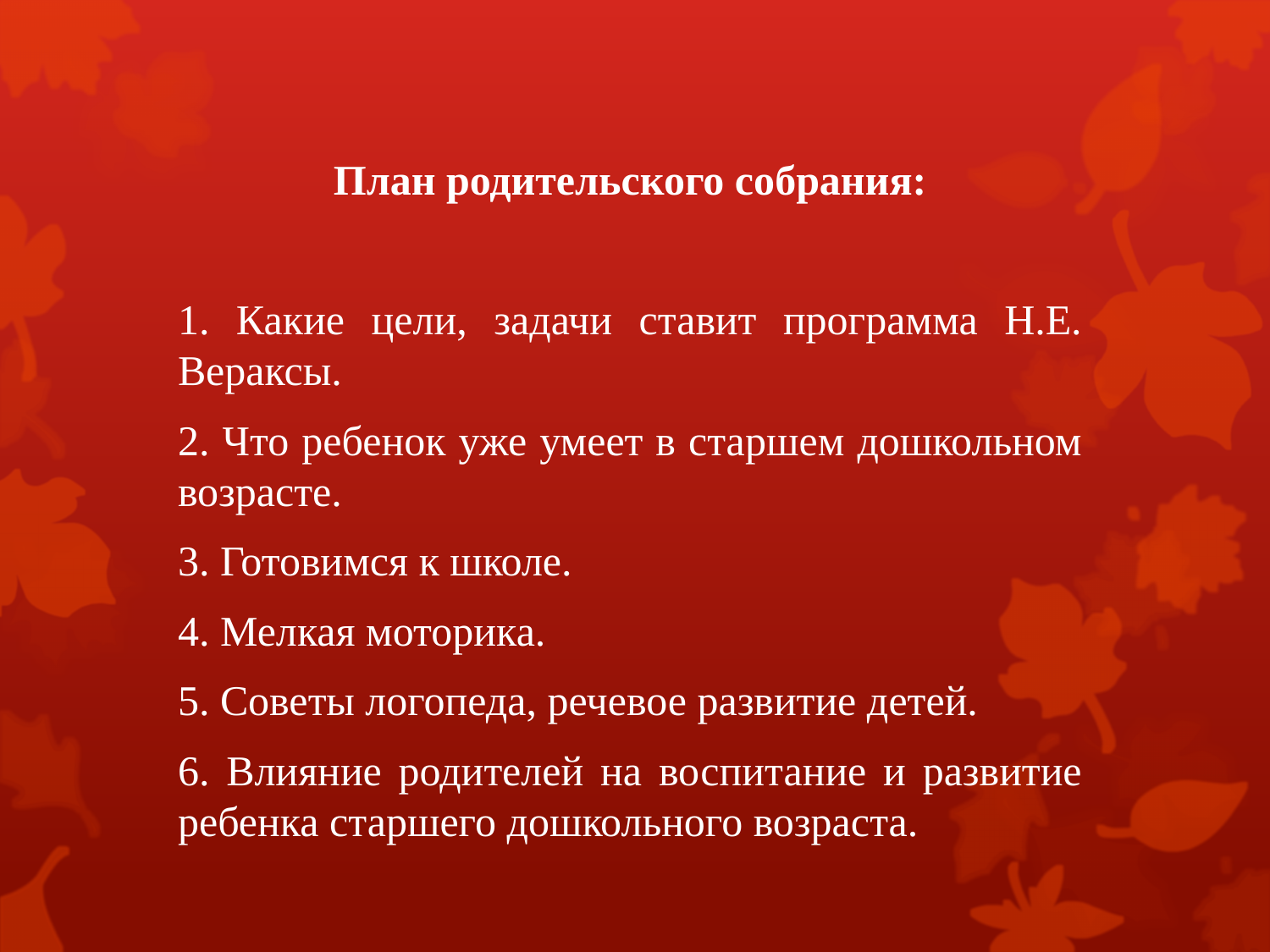

План родительского собрания:

1. Какие цели, задачи ставит программа Н.Е. Вераксы.
2. Что ребенок уже умеет в старшем дошкольном возрасте.
3. Готовимся к школе.
4. Мелкая моторика.
5. Советы логопеда, речевое развитие детей.
6. Влияние родителей на воспитание и развитие ребенка старшего дошкольного возраста.